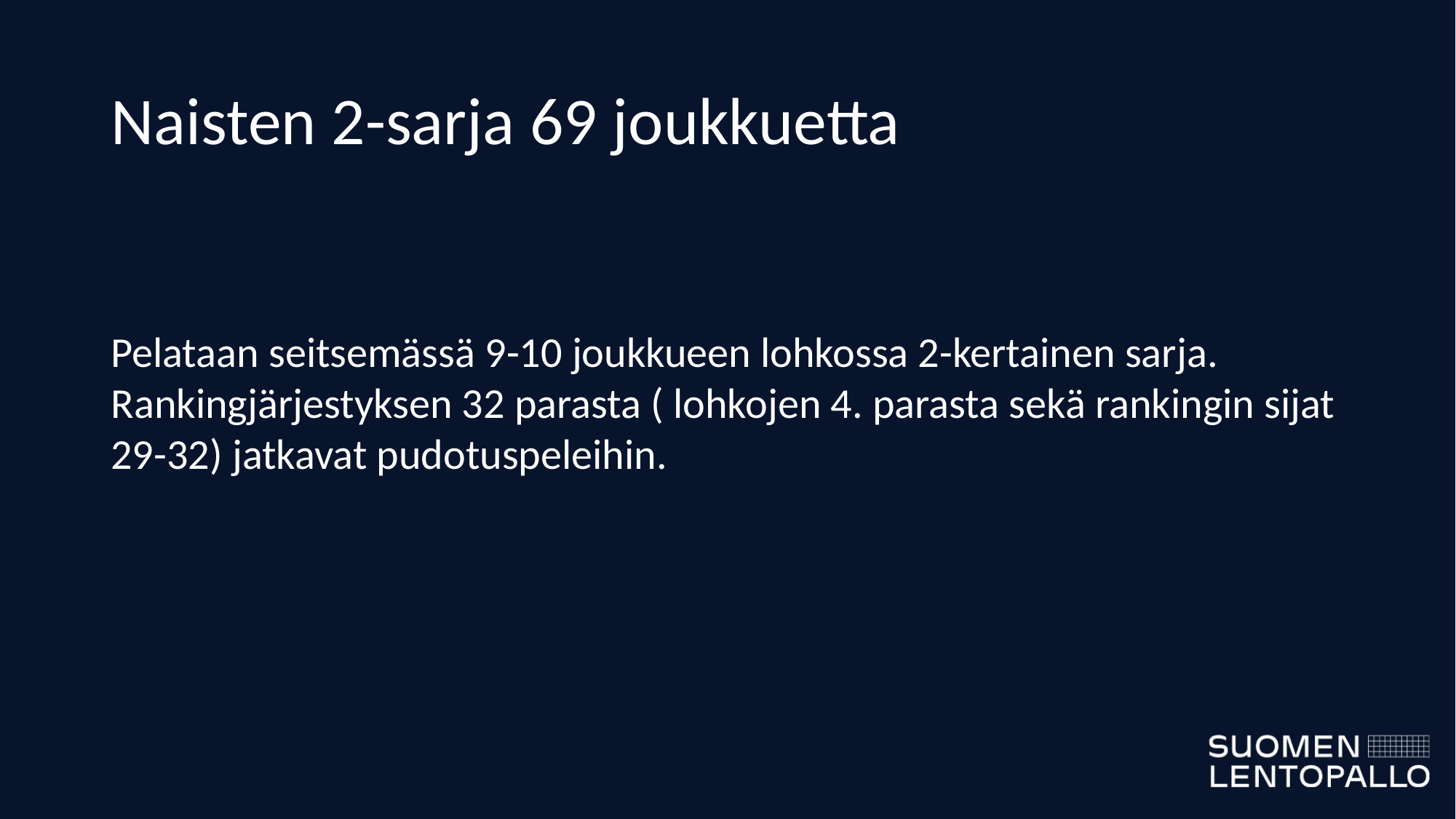

# Naisten 2-sarja 69 joukkuetta

Pelataan seitsemässä 9-10 joukkueen lohkossa 2-kertainen sarja.
Rankingjärjestyksen 32 parasta ( lohkojen 4. parasta sekä rankingin sijat 29-32) jatkavat pudotuspeleihin.